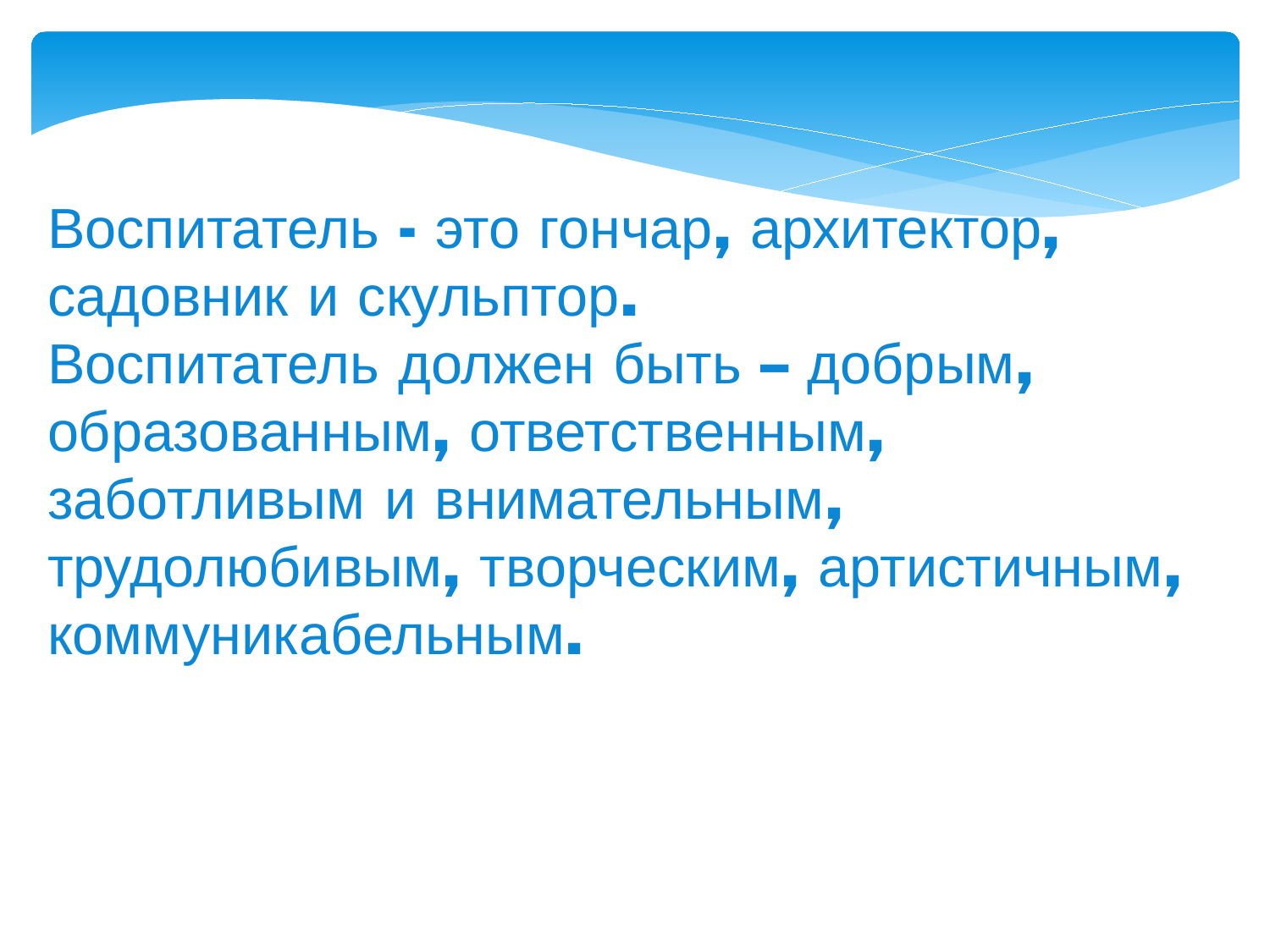

Воспитатель - это гончар, архитектор, садовник и скульптор.
Воспитатель должен быть – добрым, образованным, ответственным, заботливым и внимательным, трудолюбивым, творческим, артистичным, коммуникабельным.